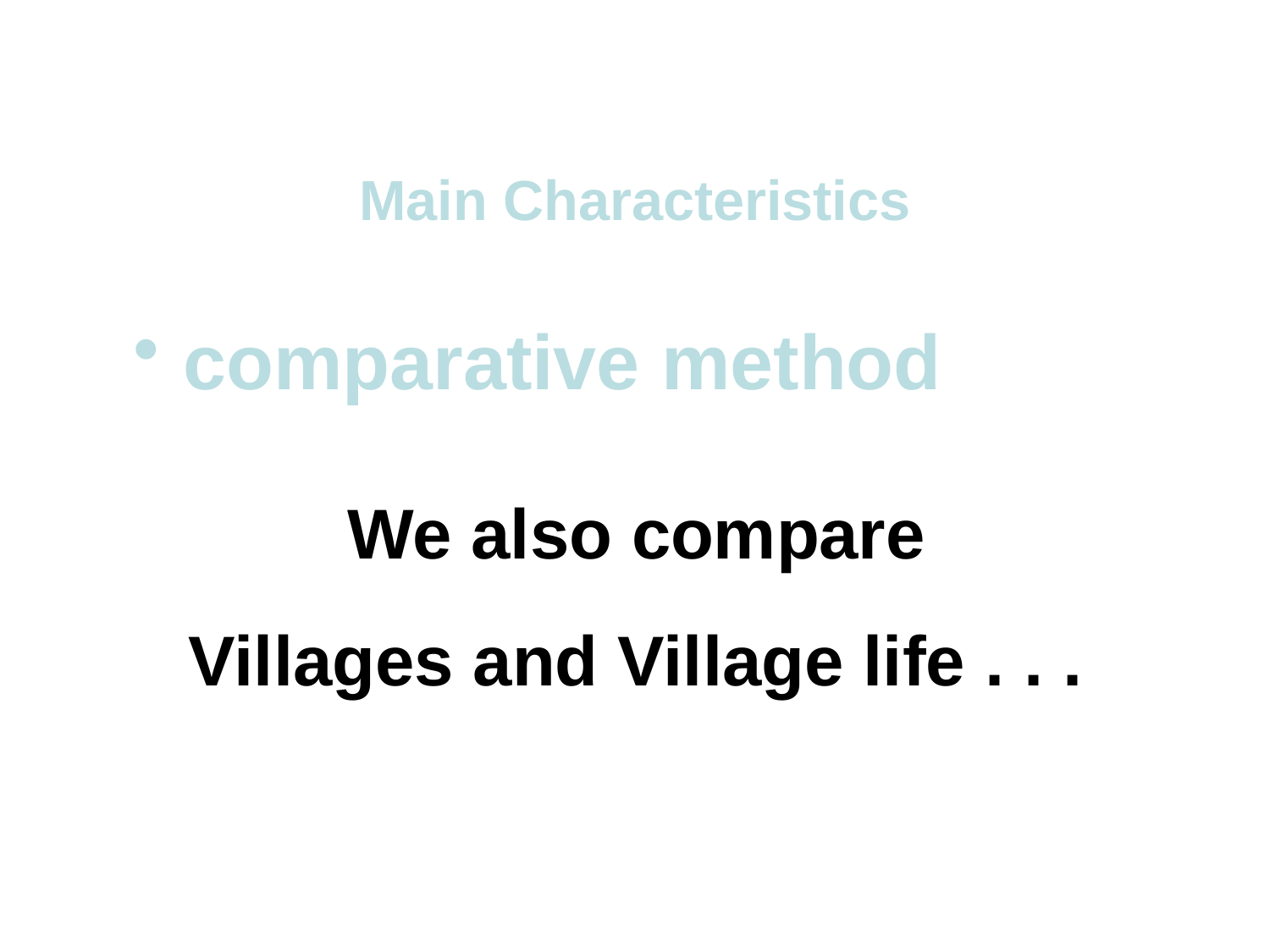

Main Characteristics
 comparative method
We also compare
Villages and Village life . . .